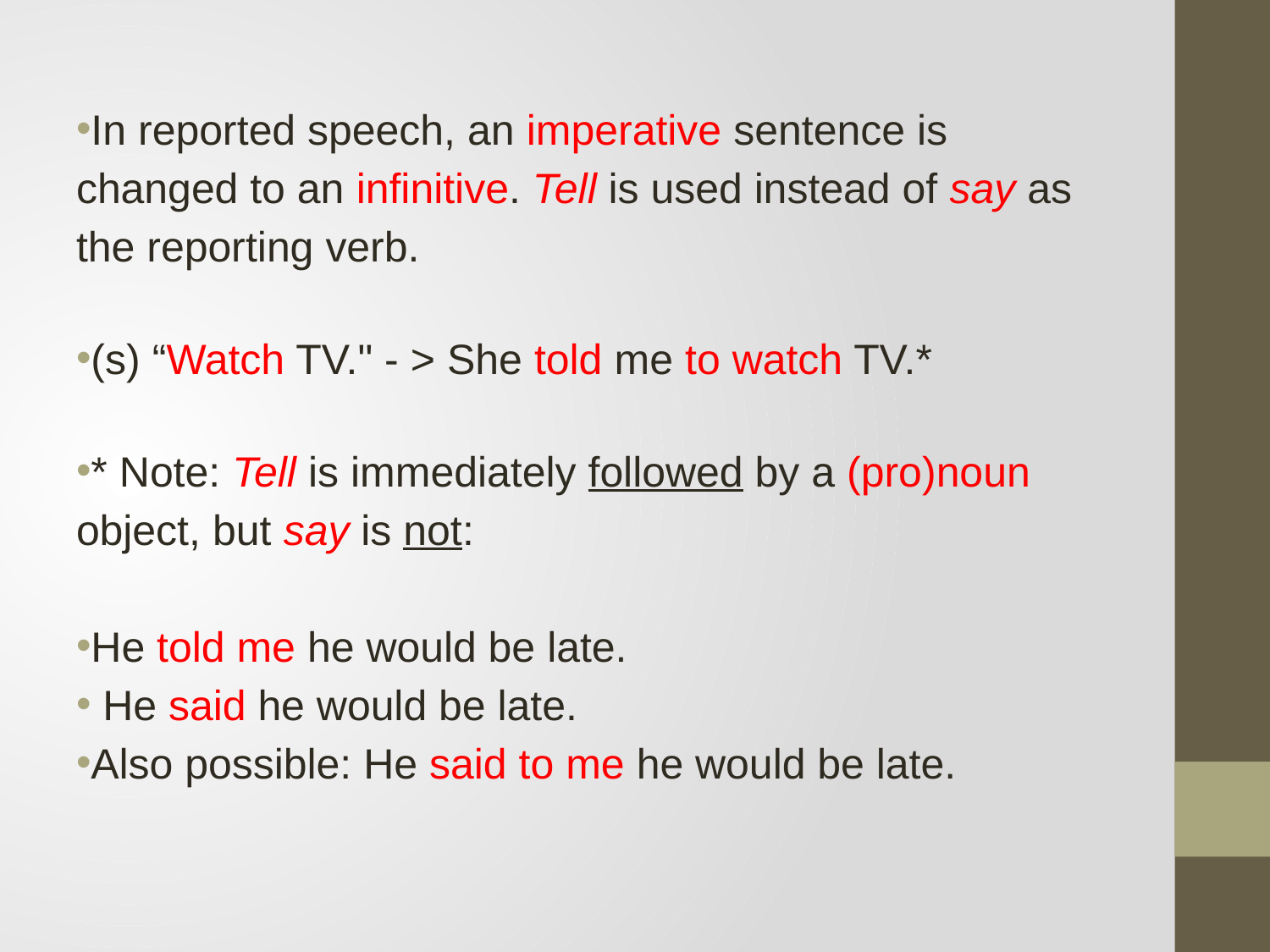

In reported speech, an imperative sentence is changed to an infinitive. Tell is used instead of say as the reporting verb.

(s) “Watch TV." - > She told me to watch TV.*

* Note: Tell is immediately followed by a (pro)noun object, but say is not:

He told me he would be late.
 He said he would be late.
Also possible: He said to me he would be late.